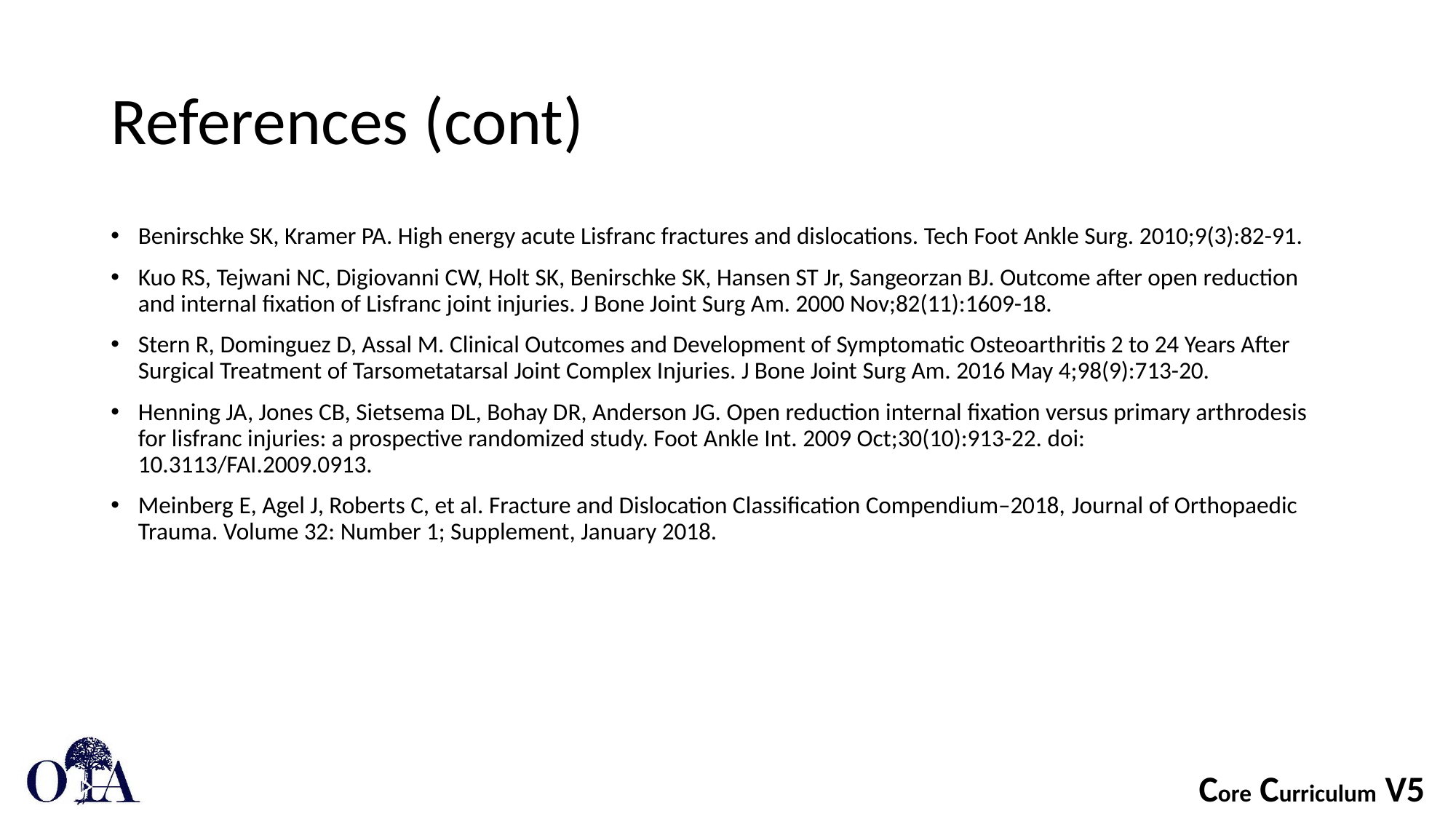

# References (cont)
Benirschke SK, Kramer PA. High energy acute Lisfranc fractures and dislocations. Tech Foot Ankle Surg. 2010;9(3):82-91.
Kuo RS, Tejwani NC, Digiovanni CW, Holt SK, Benirschke SK, Hansen ST Jr, Sangeorzan BJ. Outcome after open reduction and internal fixation of Lisfranc joint injuries. J Bone Joint Surg Am. 2000 Nov;82(11):1609-18.
Stern R, Dominguez D, Assal M. Clinical Outcomes and Development of Symptomatic Osteoarthritis 2 to 24 Years After Surgical Treatment of Tarsometatarsal Joint Complex Injuries. J Bone Joint Surg Am. 2016 May 4;98(9):713-20.
Henning JA, Jones CB, Sietsema DL, Bohay DR, Anderson JG. Open reduction internal fixation versus primary arthrodesis for lisfranc injuries: a prospective randomized study. Foot Ankle Int. 2009 Oct;30(10):913-22. doi: 10.3113/FAI.2009.0913.
Meinberg E, Agel J, Roberts C, et al. Fracture and Dislocation Classification Compendium–2018, Journal of Orthopaedic Trauma. Volume 32: Number 1; Supplement, January 2018.